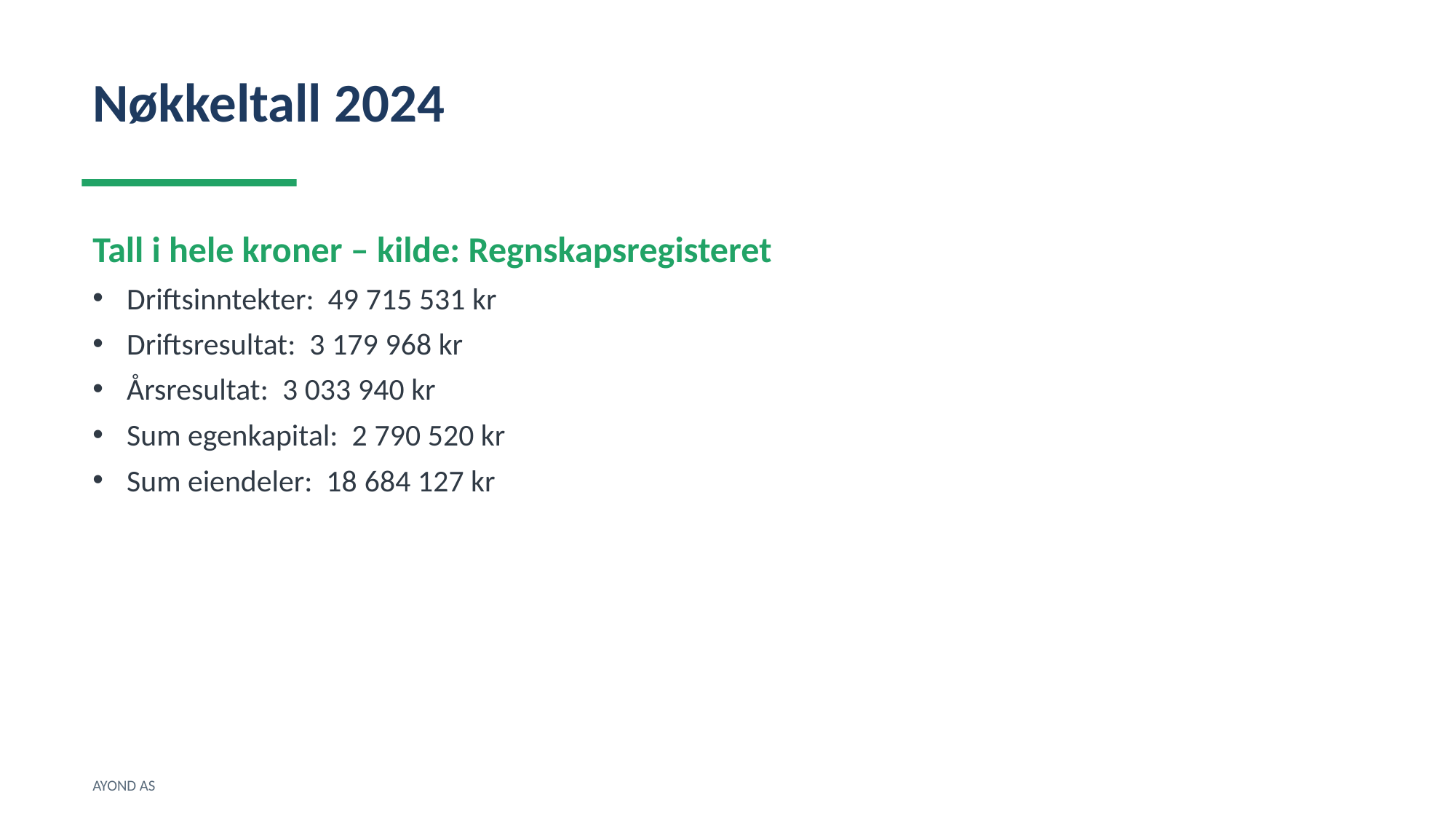

Nøkkeltall 2024

Tall i hele kroner – kilde: Regnskapsregisteret
Driftsinntekter:  49 715 531 kr
Driftsresultat:  3 179 968 kr
Årsresultat:  3 033 940 kr
Sum egenkapital:  2 790 520 kr
Sum eiendeler:  18 684 127 kr
AYOND AS